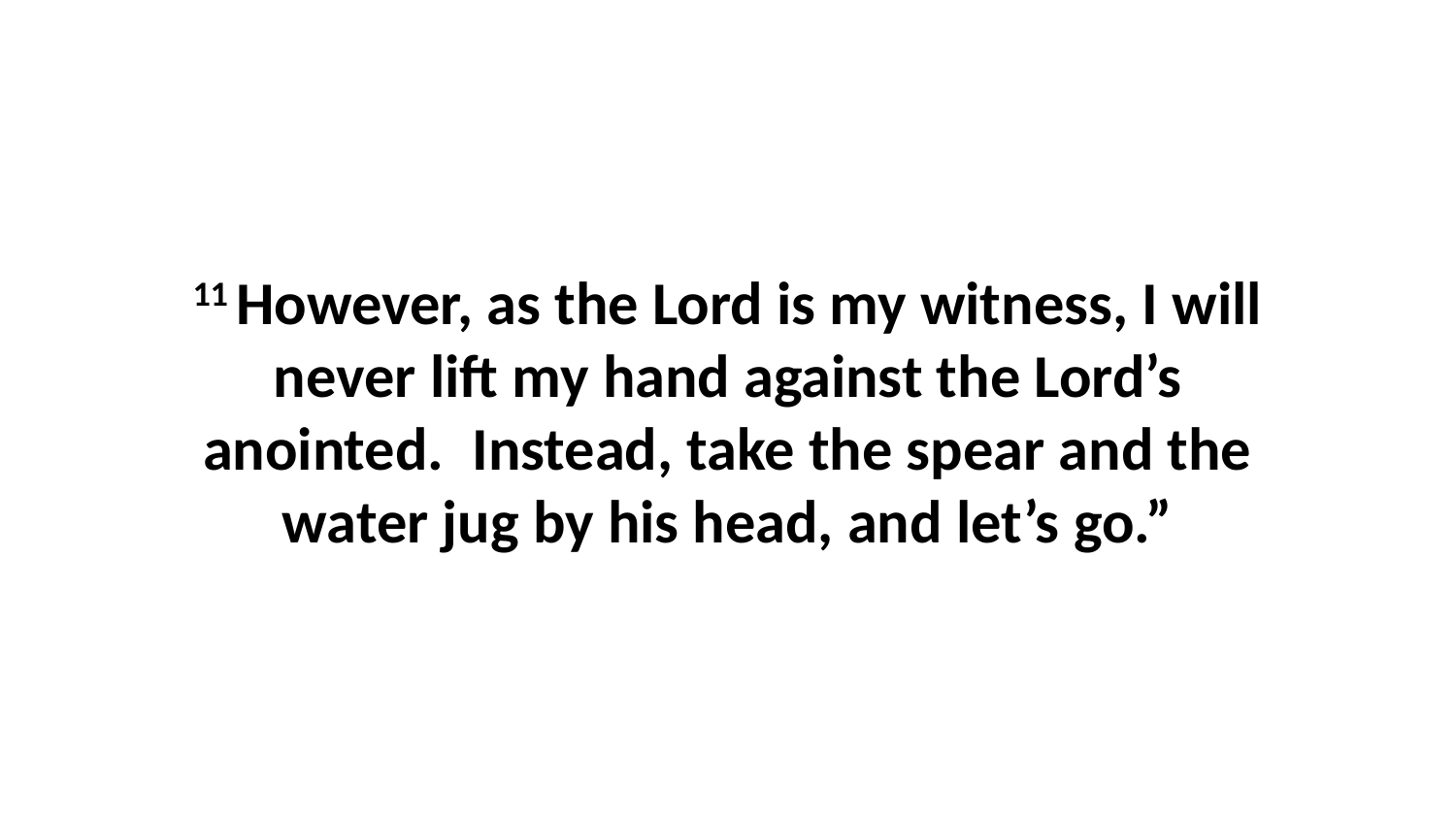

11 However, as the Lord is my witness, I will never lift my hand against the Lord’s anointed.  Instead, take the spear and the water jug by his head, and let’s go.”